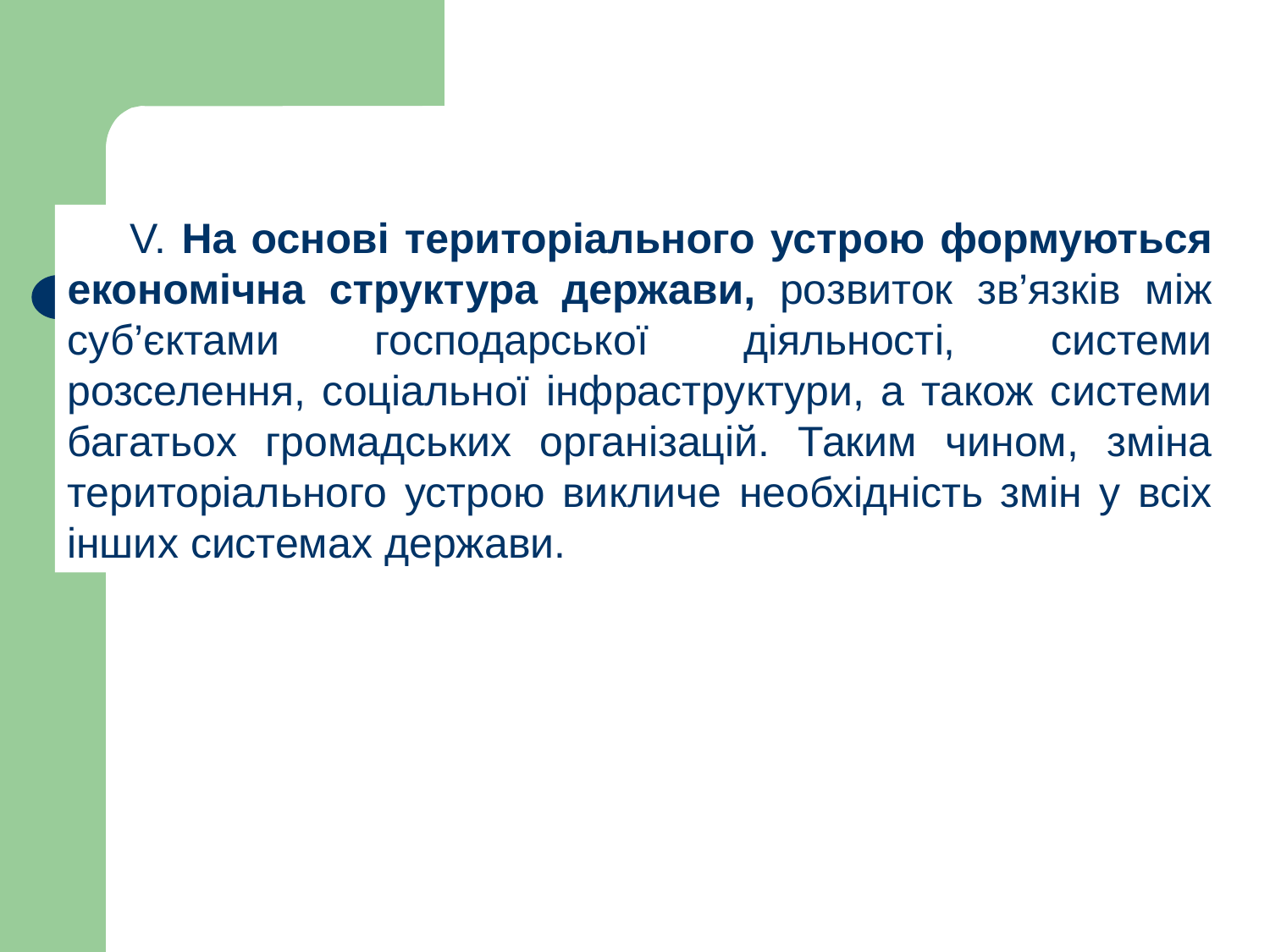

V. На основі територіального устрою формуються економічна структура держави, розвиток зв’язків між суб’єктами господарської діяльності, системи розселення, соціальної інфраструктури, а також системи багатьох громадських організацій. Таким чином, зміна територіального устрою викличе необхідність змін у всіх інших системах держави.